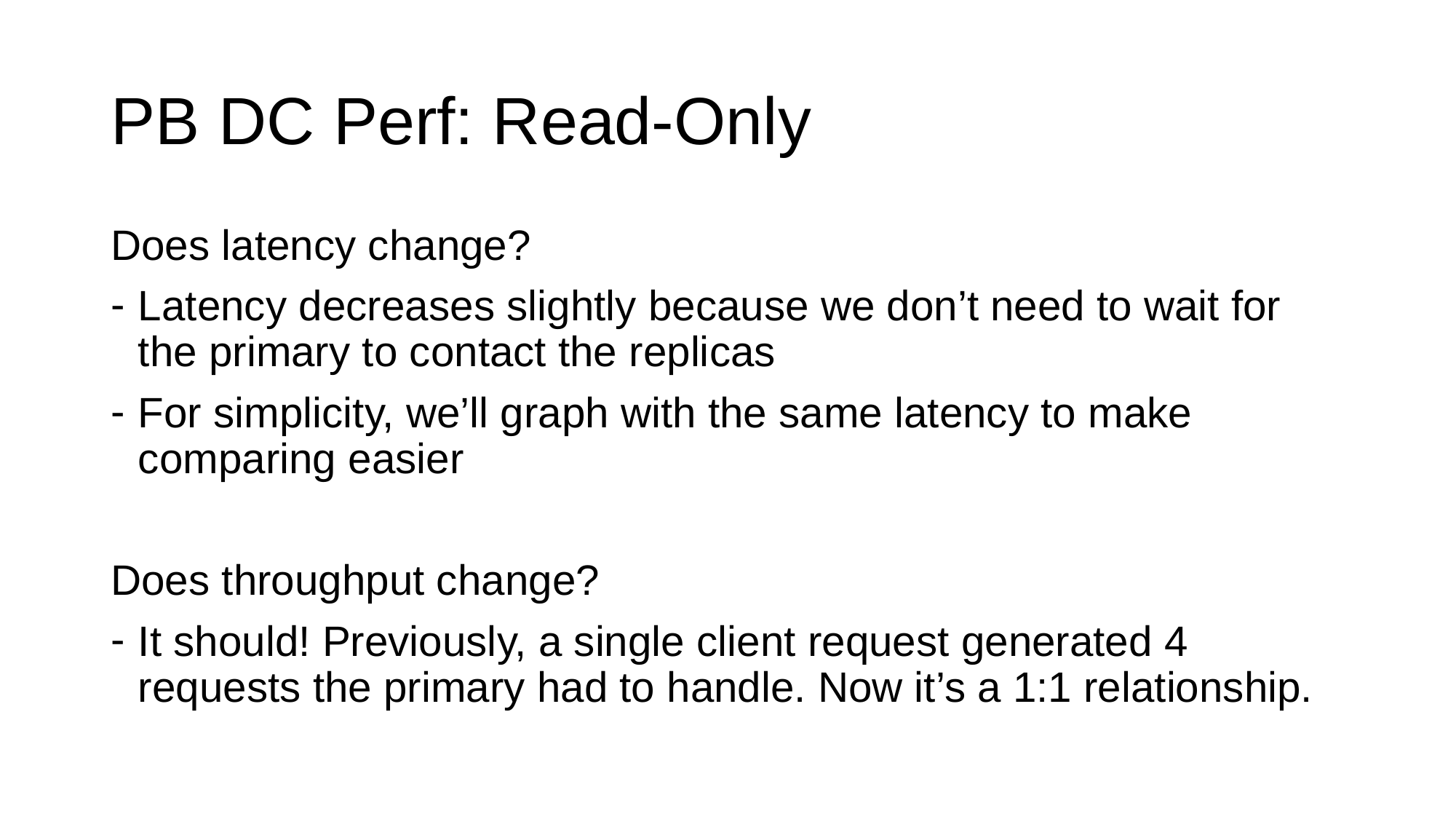

# PB DC Perf: Read-Only
Does latency change?
Latency decreases slightly because we don’t need to wait for the primary to contact the replicas
For simplicity, we’ll graph with the same latency to make comparing easier

Does throughput change?
It should! Previously, a single client request generated 4 requests the primary had to handle. Now it’s a 1:1 relationship.